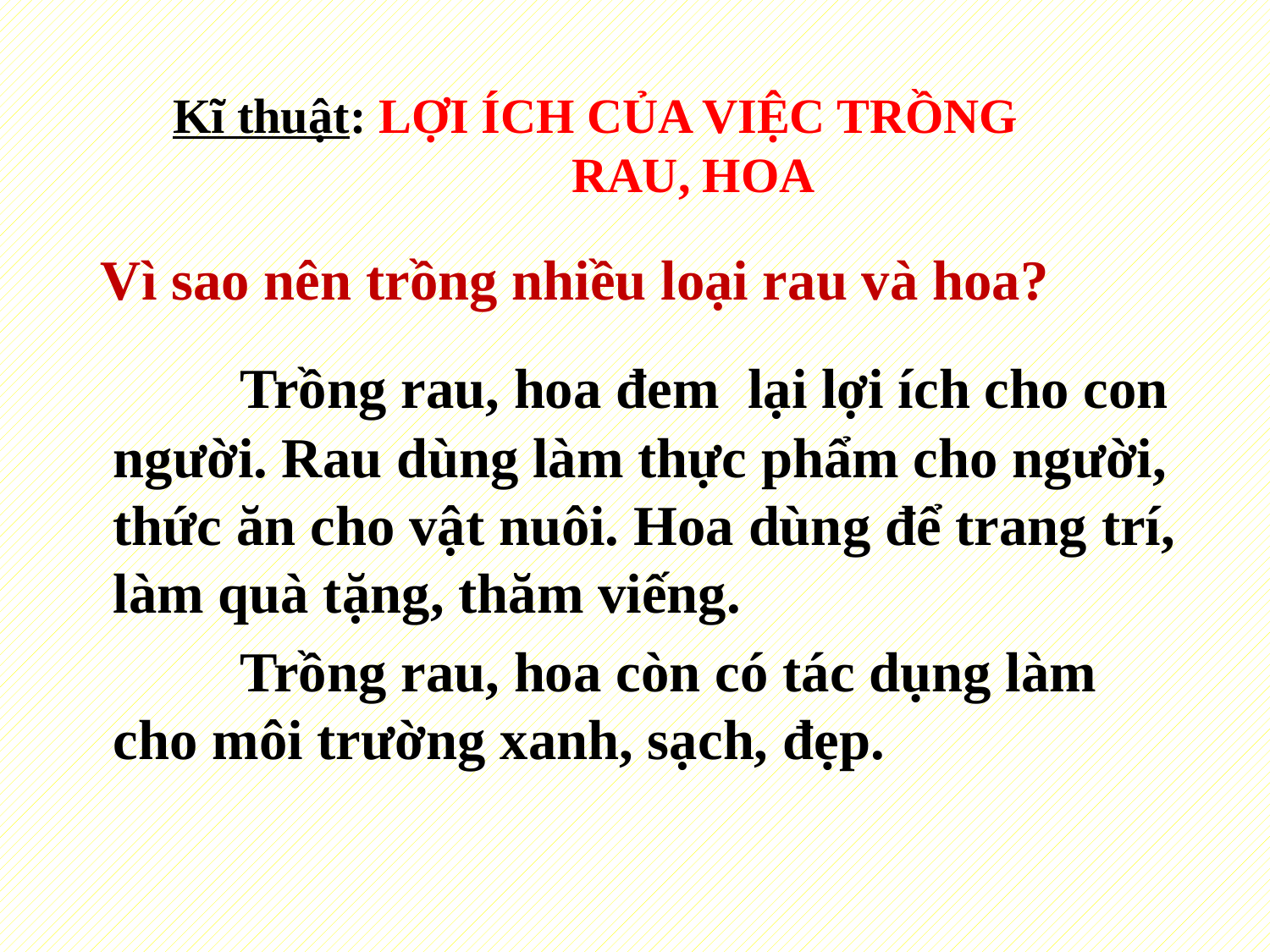

Kĩ thuật: LỢI ÍCH CỦA VIỆC TRỒNG  	  	RAU, HOA
Vì sao nên trồng nhiều loại rau và hoa?
     	Trồng rau, hoa đem  lại lợi ích cho con người. Rau dùng làm thực phẩm cho người, thức ăn cho vật nuôi. Hoa dùng để trang trí, làm quà tặng, thăm viếng.
   		Trồng rau, hoa còn có tác dụng làm cho môi trường xanh, sạch, đẹp.